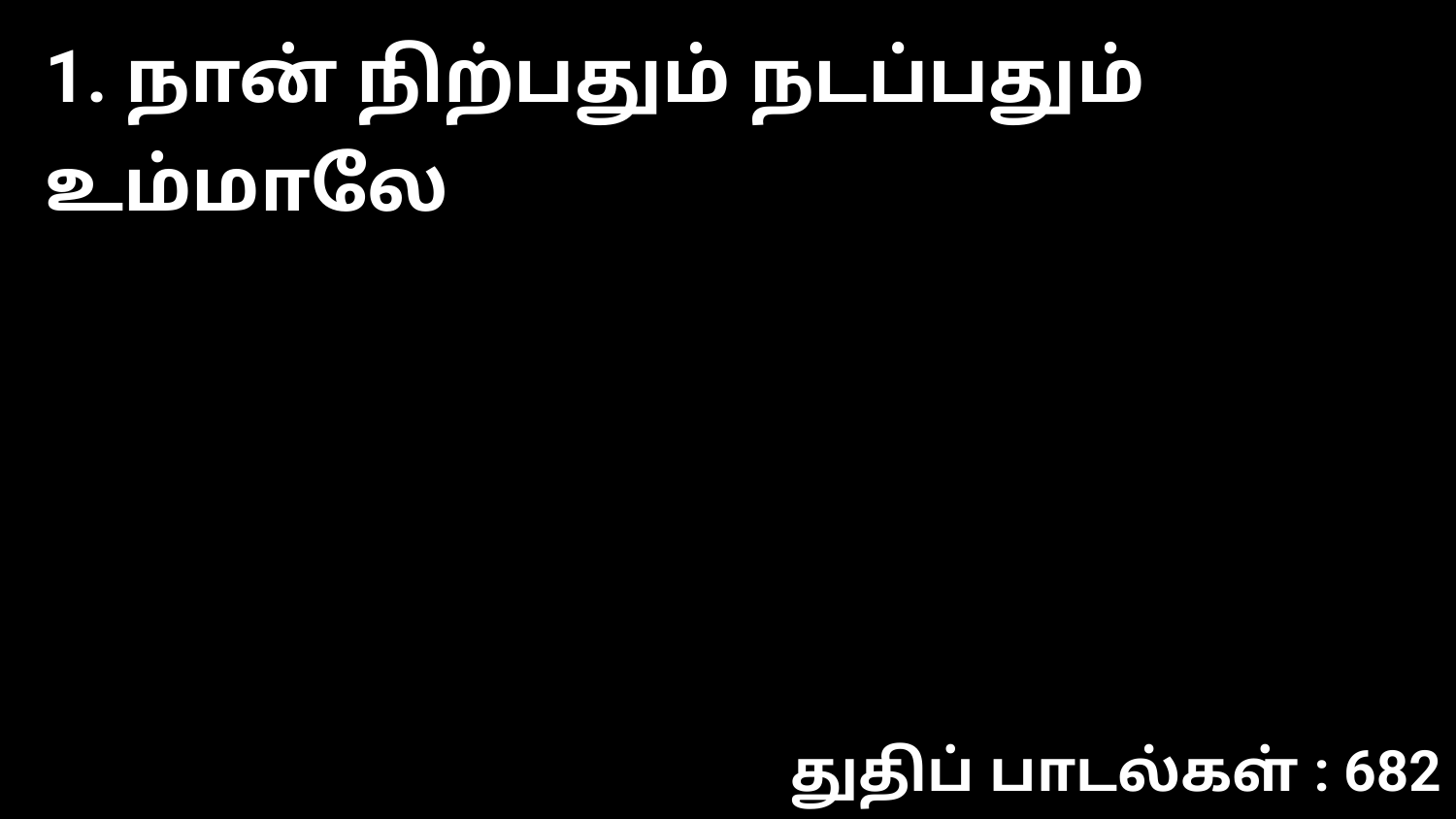

1. நான் நிற்பதும் நடப்பதும் உம்மாலே
துதிப் பாடல்கள் : 682